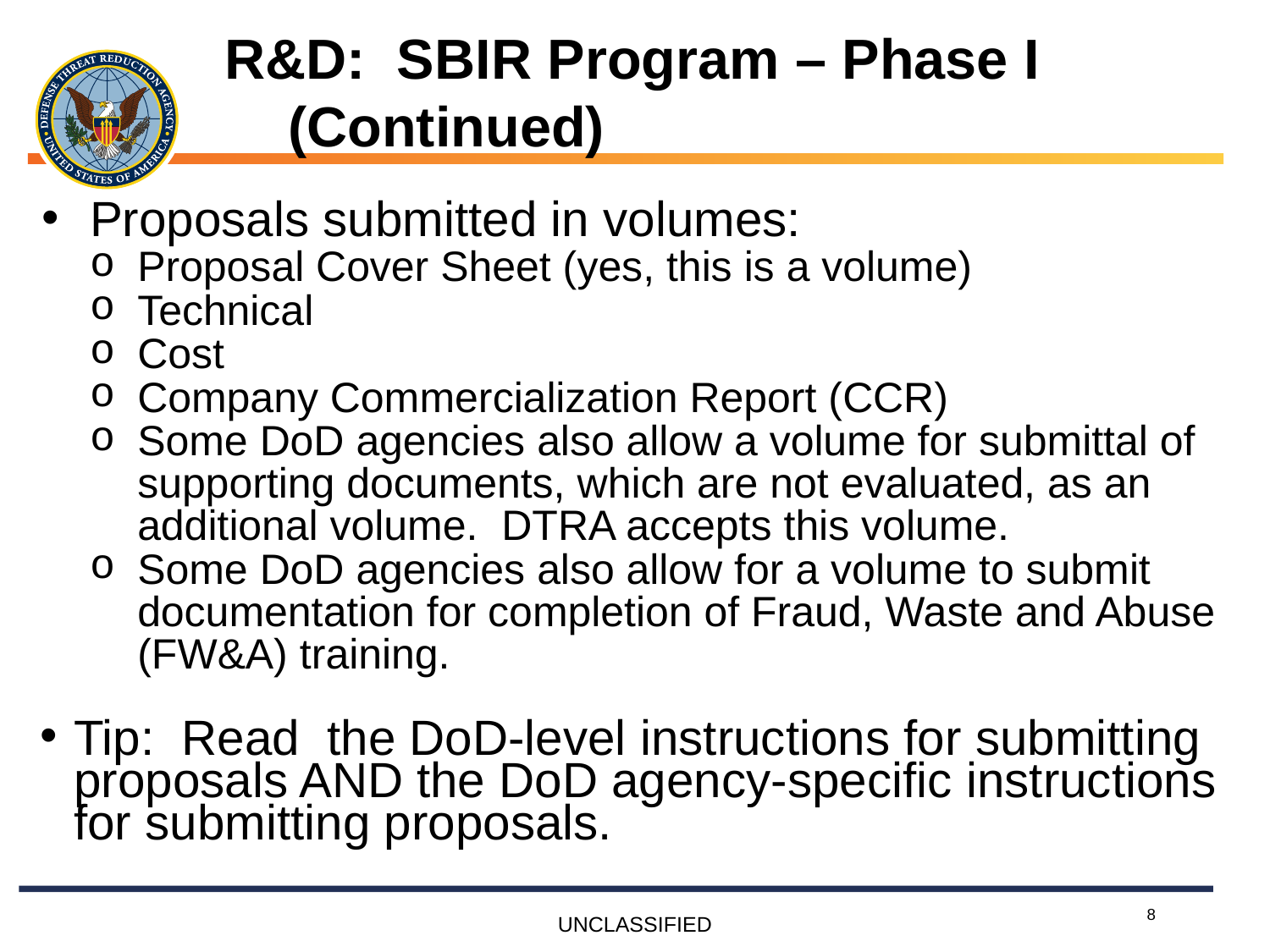

R&D:  SBIR Program – Phase I (Continued)
Proposals submitted in volumes:
Proposal Cover Sheet (yes, this is a volume)
Technical
Cost
Company Commercialization Report (CCR)
Some DoD agencies also allow a volume for submittal of supporting documents, which are not evaluated, as an additional volume.  DTRA accepts this volume.
Some DoD agencies also allow for a volume to submit documentation for completion of Fraud, Waste and Abuse (FW&A) training.

Tip:  Read  the DoD-level instructions for submitting proposals AND the DoD agency-specific instructions for submitting proposals.
8